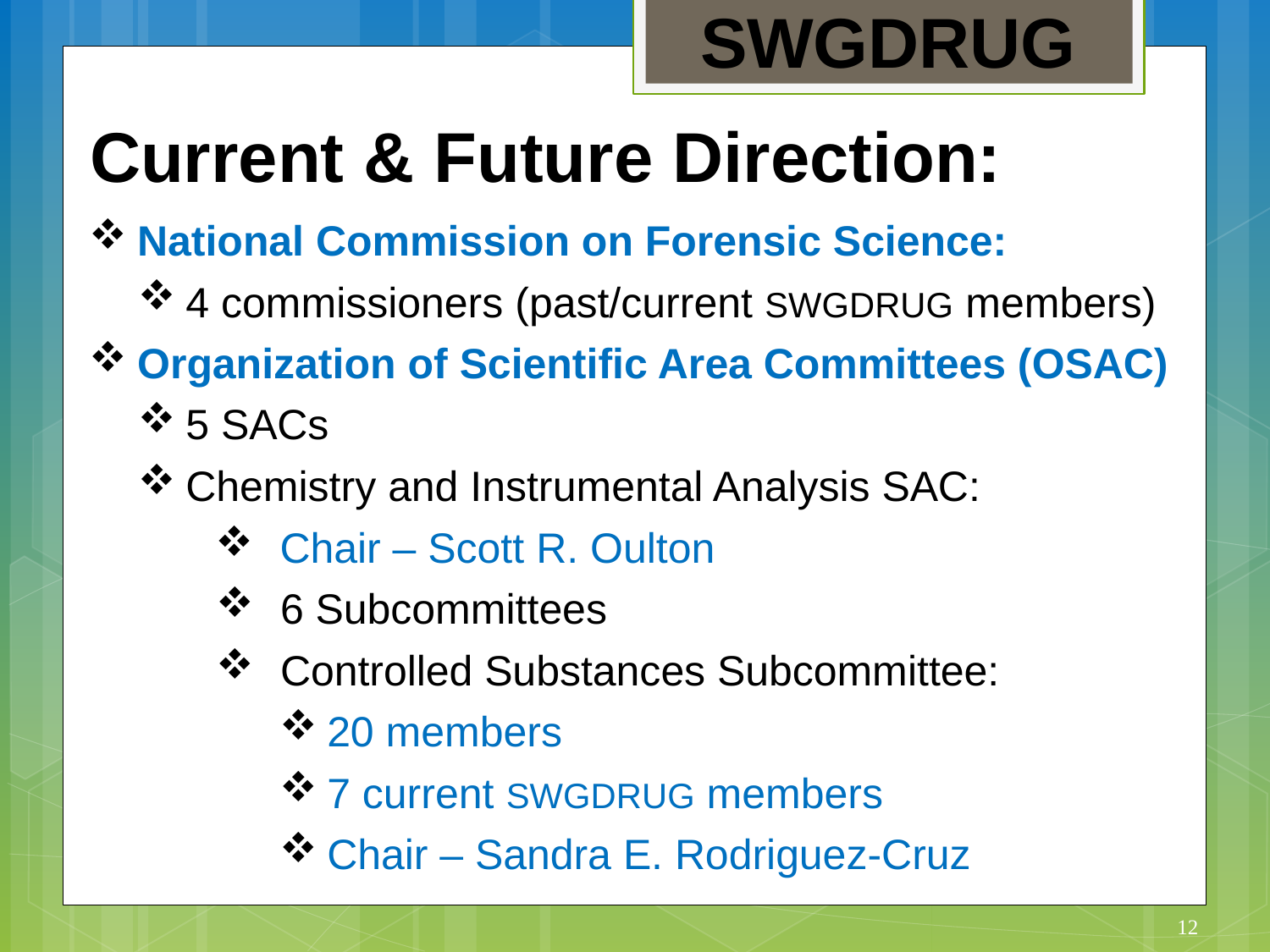

SWGDRUG
Current & Future Direction:
National Commission on Forensic Science:
4 commissioners (past/current SWGDRUG members)
Organization of Scientific Area Committees (OSAC)
5 SACs
Chemistry and Instrumental Analysis SAC:
Chair – Scott R. Oulton
6 Subcommittees
Controlled Substances Subcommittee:
20 members
7 current SWGDRUG members
Chair – Sandra E. Rodriguez-Cruz
12